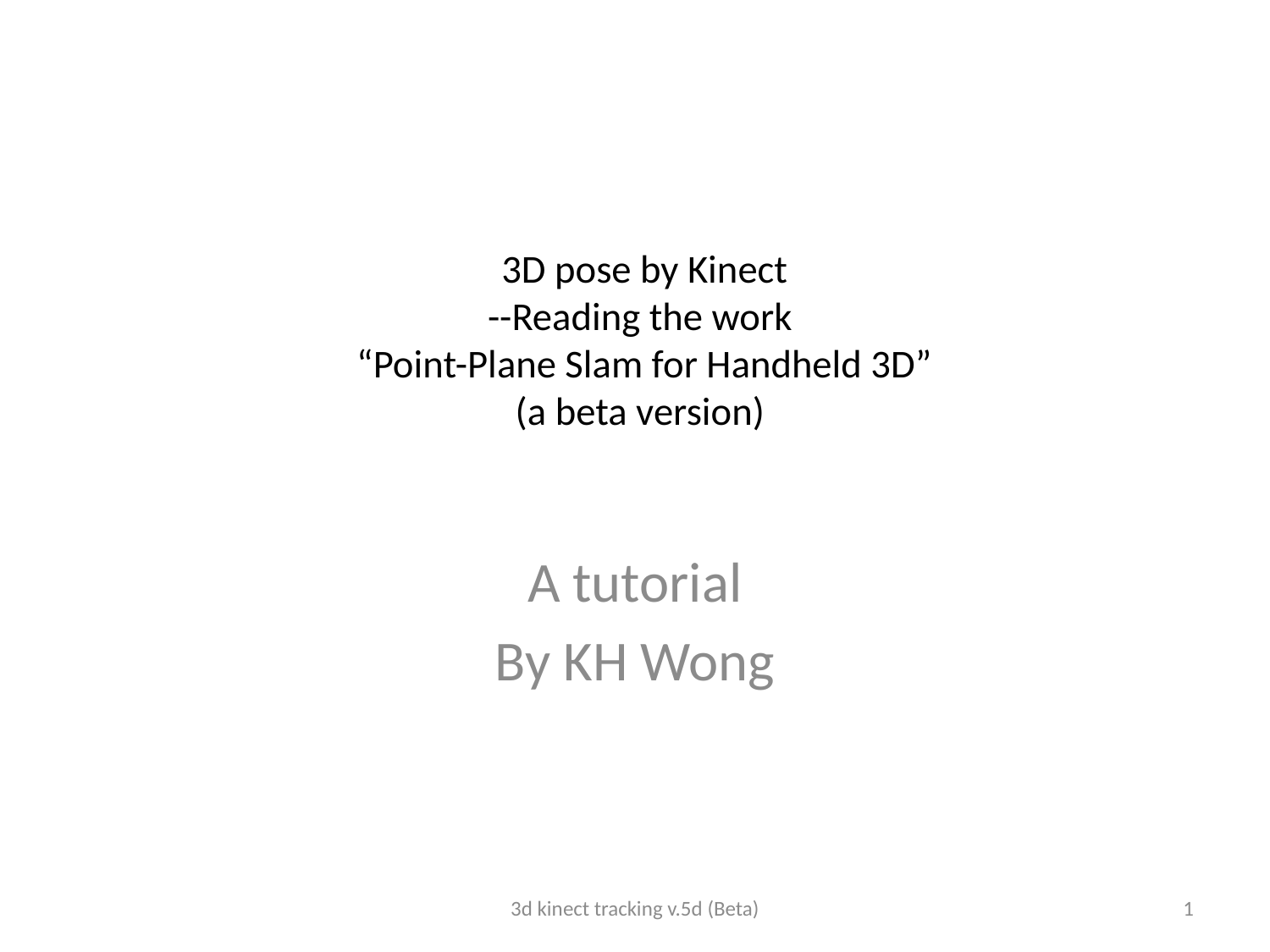

# 3D pose by Kinect --Reading the work “Point-Plane Slam for Handheld 3D” (a beta version)
A tutorial
By KH Wong
3d kinect tracking v.5d (Beta)
1